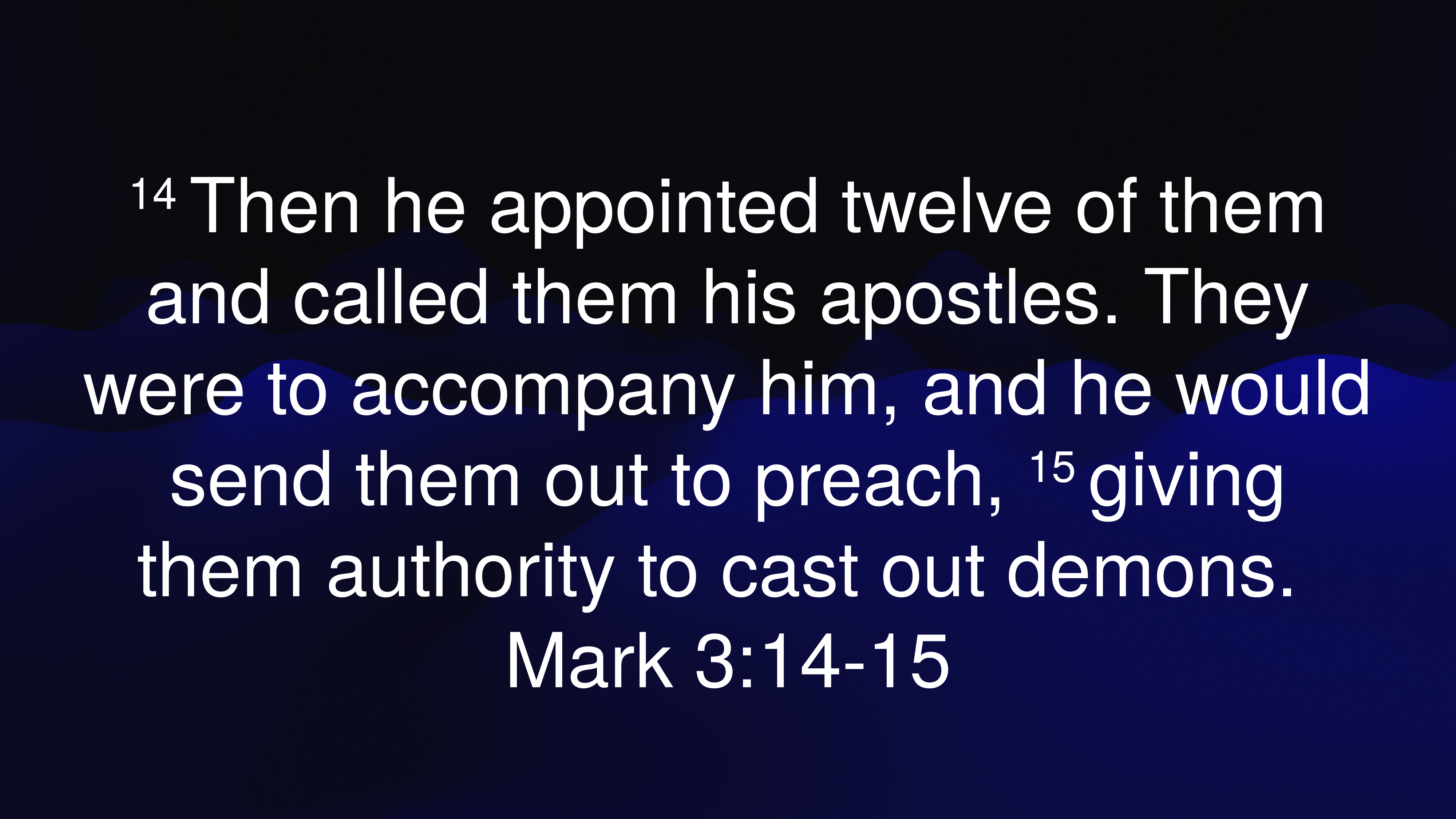

14 Then he appointed twelve of them and called them his apostles. They were to accompany him, and he would send them out to preach, 15 giving them authority to cast out demons.
Mark 3:14-15